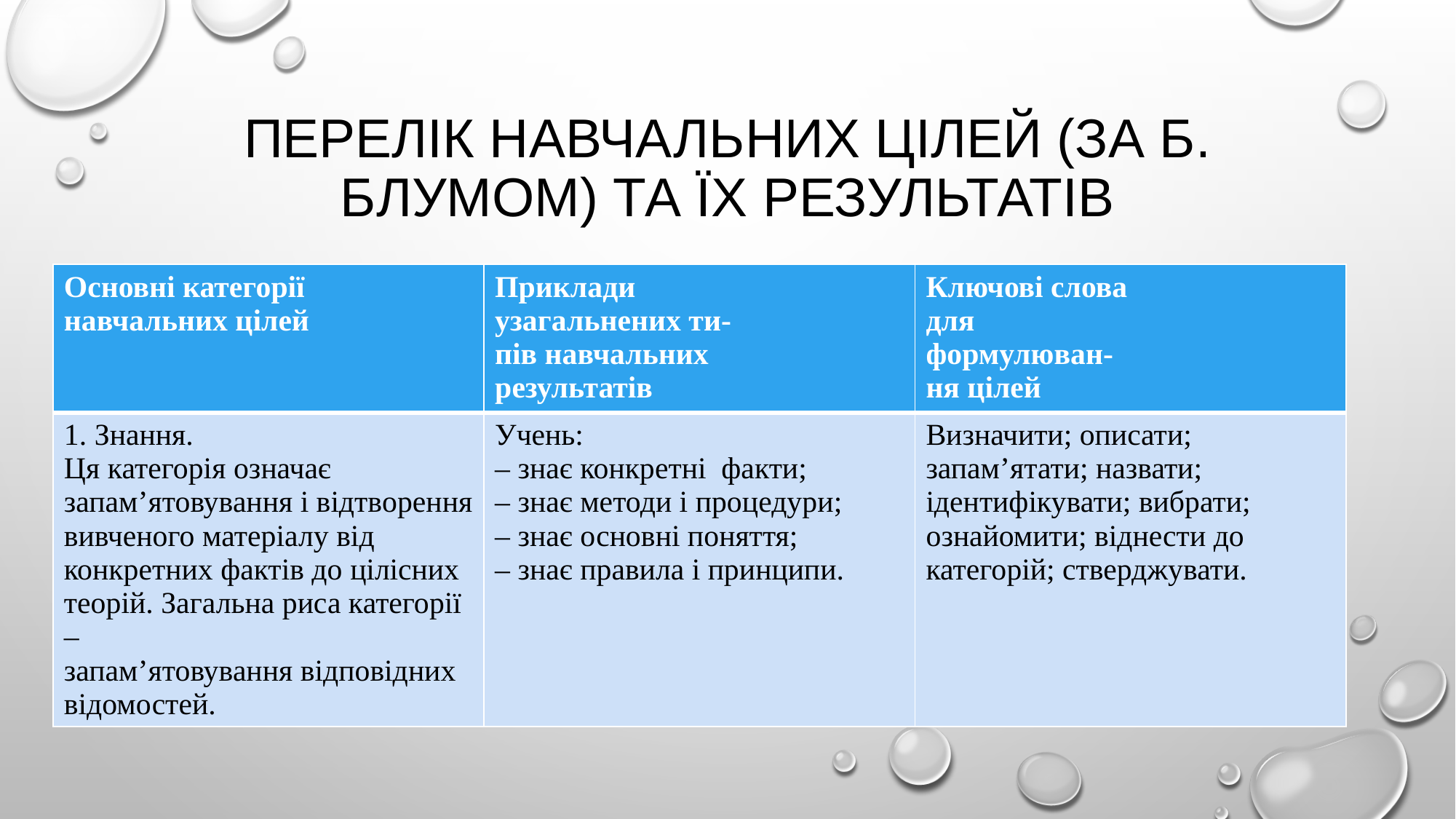

# Перелік навчальних цілей (за Б. Блумом) та їх результатів
| Основні категорії навчальних цілей | Приклади узагальнених ти- пів навчальних результатів | Ключові слова для формулюван- ня цілей |
| --- | --- | --- |
| 1. Знання. Ця категорія означає запам’ятовування і відтворення вивченого матеріалу від конкретних фактів до цілісних теорій. Загальна риса категорії – запам’ятовування відповідних відомостей. | Учень: – знає конкретні факти; – знає методи і процедури; – знає основні поняття; – знає правила і принципи. | Визначити; описати; запам’ятати; назвати; ідентифікувати; вибрати; ознайомити; віднести до категорій; стверджувати. |